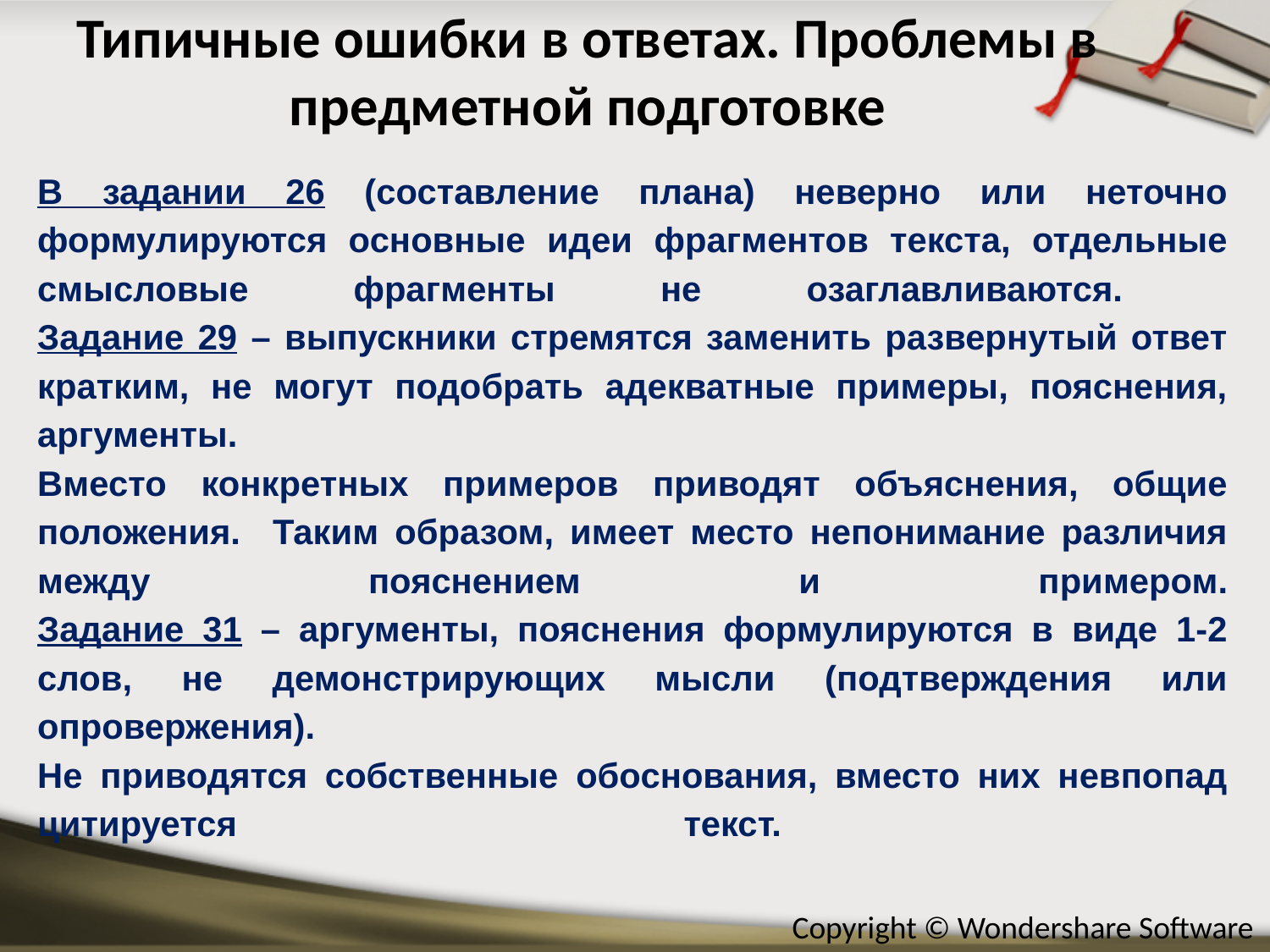

# Типичные ошибки в ответах. Проблемы в предметной подготовке
В задании 26 (составление плана) неверно или неточно формулируются основные идеи фрагментов текста, отдельные смысловые фрагменты не озаглавливаются.
Задание 29 – выпускники стремятся заменить развернутый ответ кратким, не могут подобрать адекватные примеры, пояснения, аргументы.
Вместо конкретных примеров приводят объяснения, общие положения.  Таким образом, имеет место непонимание различия между пояснением и примером.
Задание 31 – аргументы, пояснения формулируются в виде 1-2 слов, не демонстрирующих мысли (подтверждения или опровержения).
Не приводятся собственные обоснования, вместо них невпопад цитируется текст.